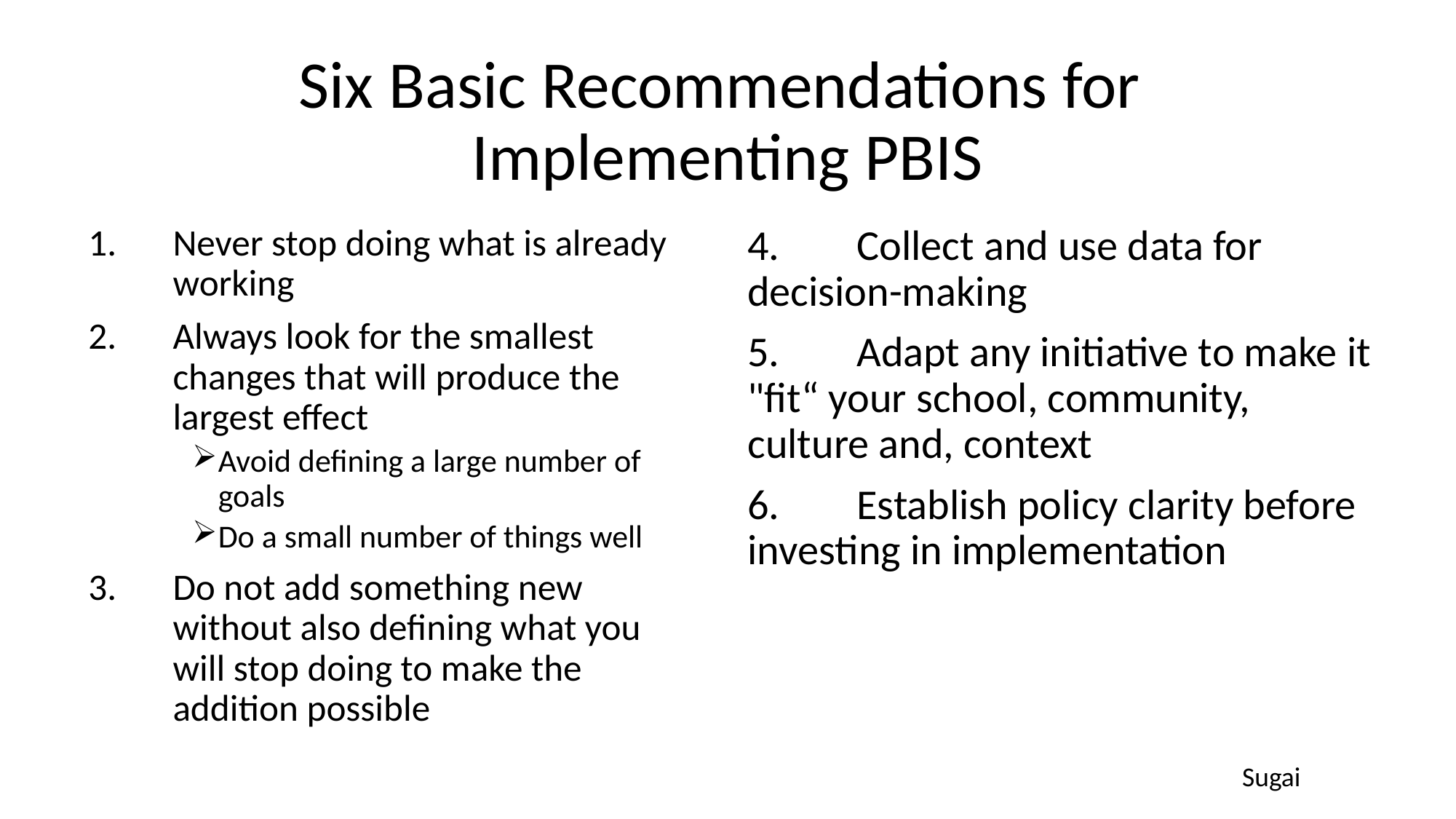

# Six Basic Recommendations for Implementing PBIS
Never stop doing what is already working
Always look for the smallest changes that will produce the largest effect
Avoid defining a large number of goals
Do a small number of things well
Do not add something new without also defining what you will stop doing to make the addition possible

4. 	Collect and use data for 	decision-making
5. 	Adapt any initiative to make it 	"fit“ your school, community, 	culture and, context
6. 	Establish policy clarity before 	investing in implementation

Sugai